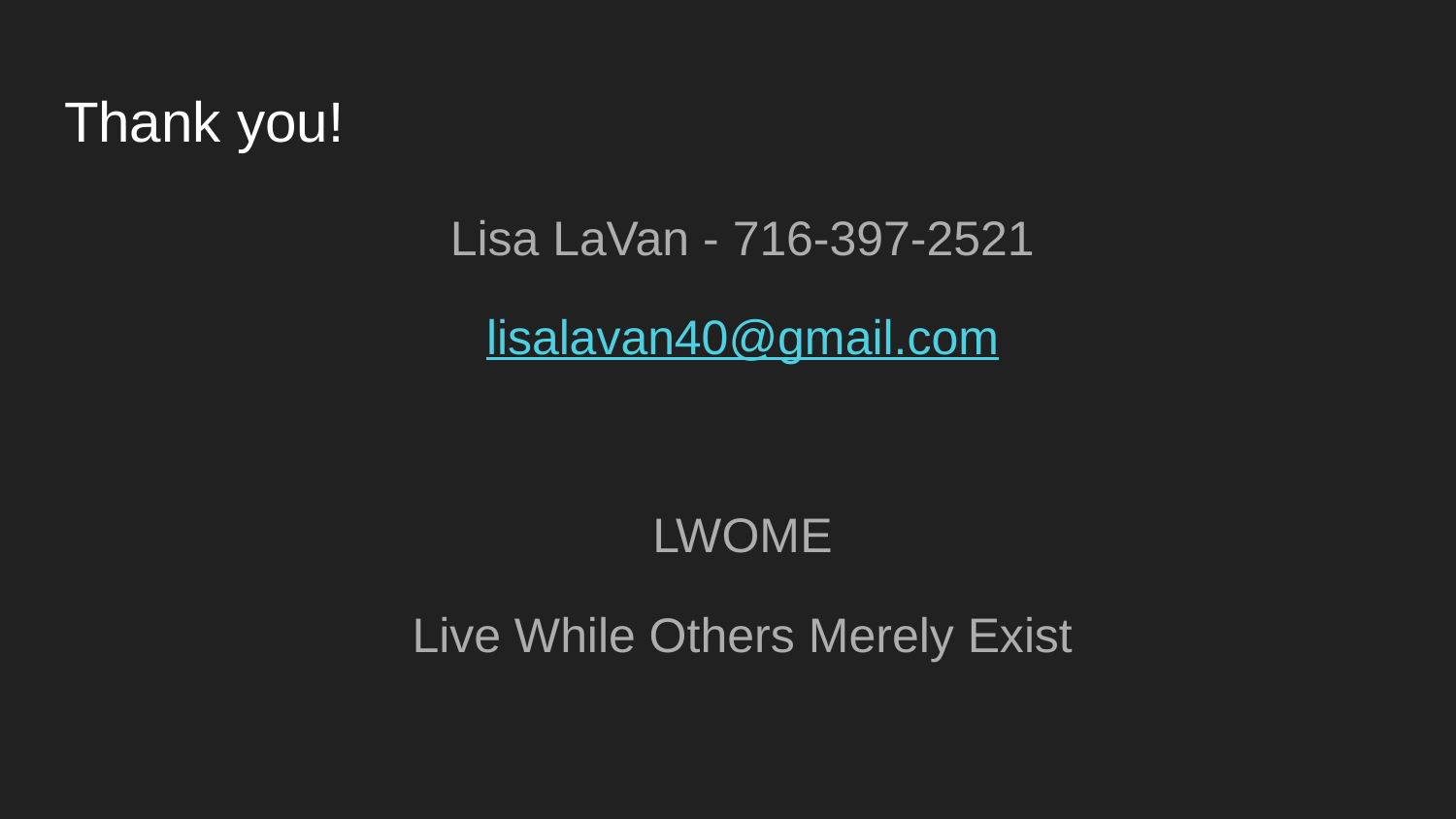

# Thank you!
Lisa LaVan - 716-397-2521
lisalavan40@gmail.com

LWOME
Live While Others Merely Exist